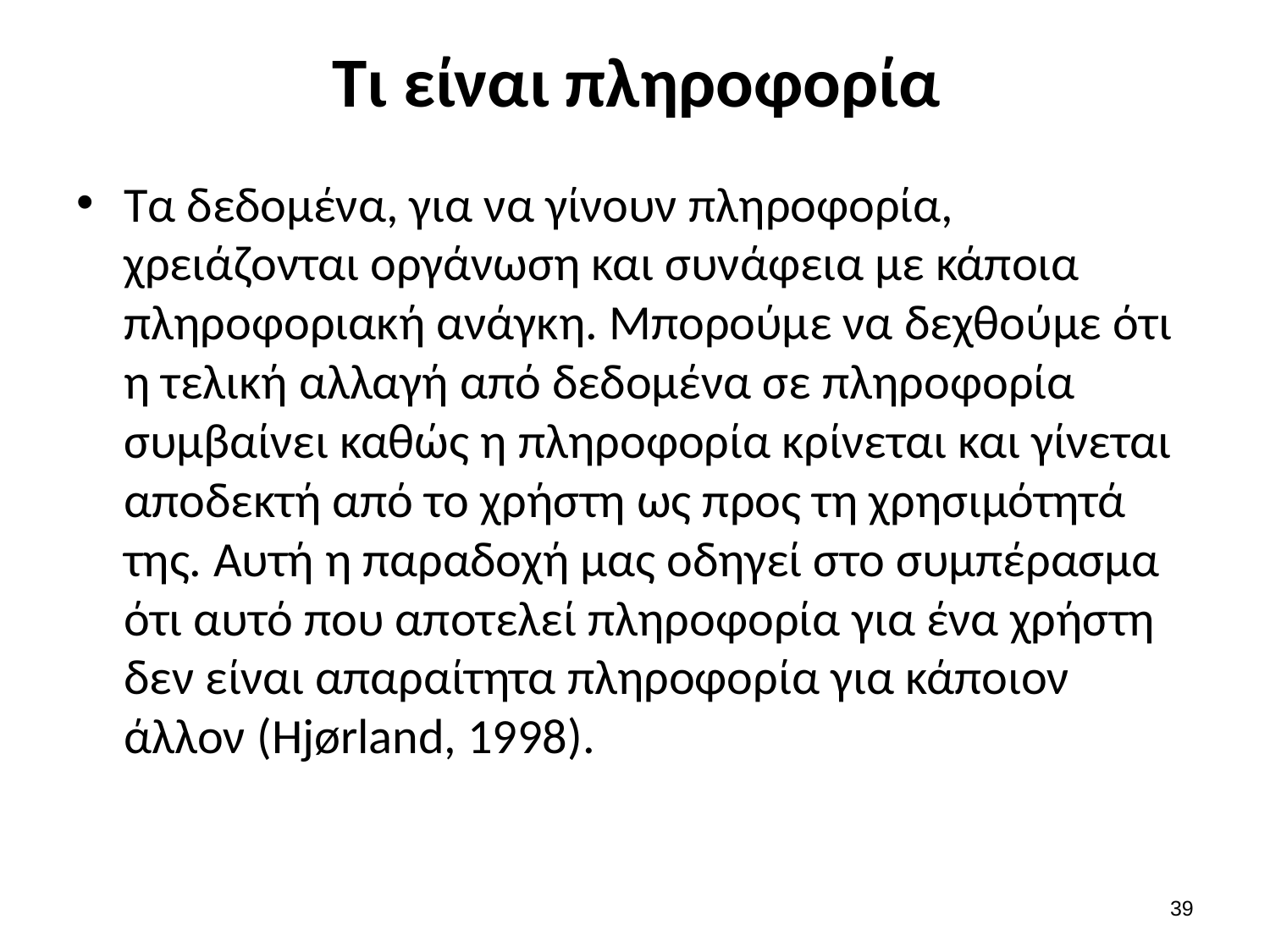

# Τι είναι πληροφορία
Τα δεδομένα, για να γίνουν πληροφορία, χρειάζονται οργάνωση και συνάφεια με κάποια πληροφοριακή ανάγκη. Μπορούμε να δεχθούμε ότι η τελική αλλαγή από δεδομένα σε πληροφορία συμβαίνει καθώς η πληροφορία κρίνεται και γίνεται αποδεκτή από το χρήστη ως προς τη χρησιμότητά της. Αυτή η παραδοχή μας οδηγεί στο συμπέρασμα ότι αυτό που αποτελεί πληροφορία για ένα χρήστη δεν είναι απαραίτητα πληροφορία για κάποιον άλλον (Hjørland, 1998).
39